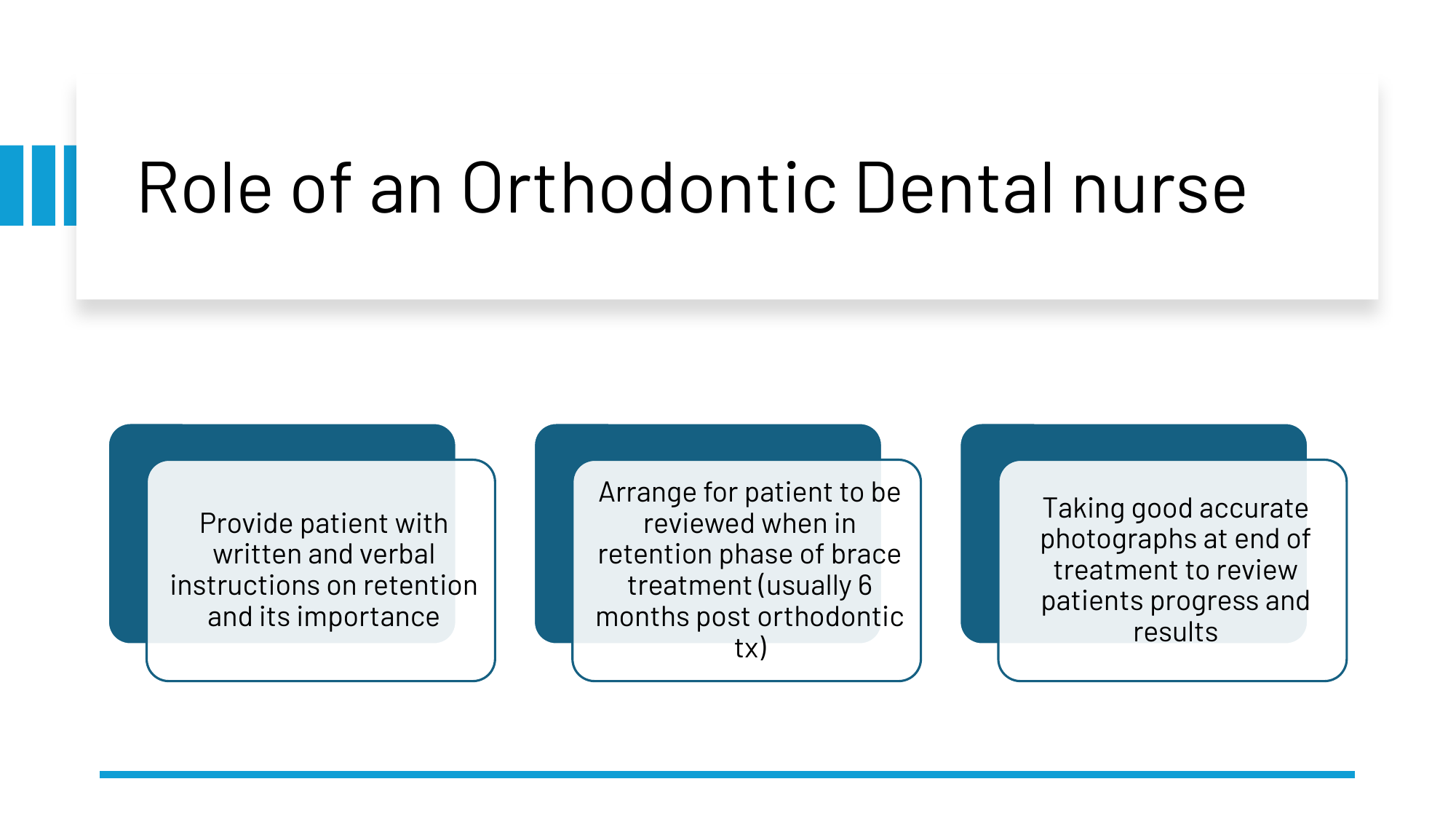

# Role of an Orthodontic Dental nurse

Provide patient with written and verbal instructions on retention and its importance
Arrange for patient to be reviewed when in retention phase of brace treatment (usually 6 months post orthodontic tx)
Taking good accurate photographs at end of treatment to review patients progress and results